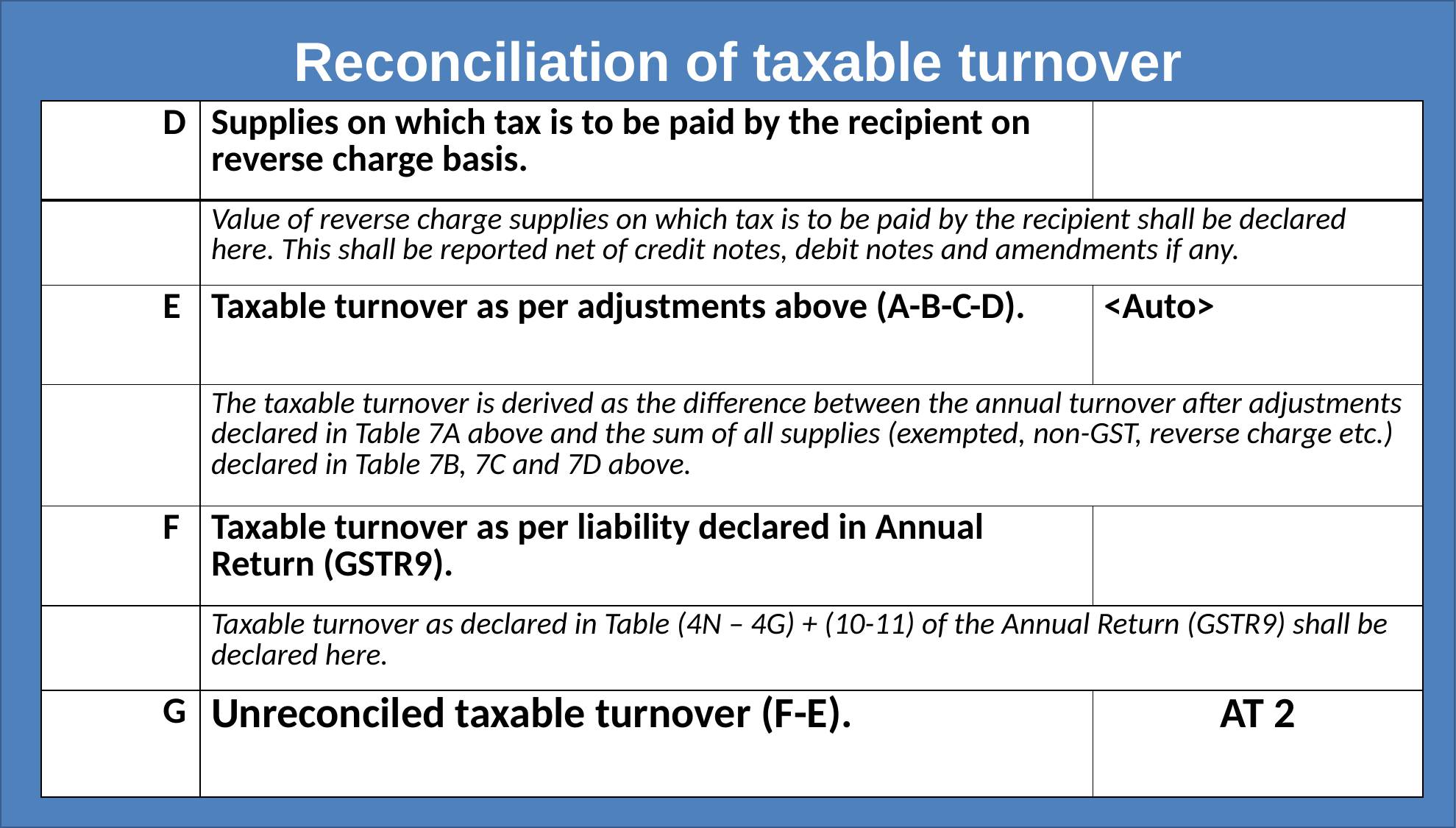

Reconciliation of taxable turnover
| D | Supplies on which tax is to be paid by the recipient on reverse charge basis. |  |
| --- | --- | --- |
|  | Value of reverse charge supplies on which tax is to be paid by the recipient shall be declared here. This shall be reported net of credit notes, debit notes and amendments if any. |  |
| E | Taxable turnover as per adjustments above (A-B-C-D). | <Auto> |
|  | The taxable turnover is derived as the difference between the annual turnover after adjustments declared in Table 7A above and the sum of all supplies (exempted, non-GST, reverse charge etc.) declared in Table 7B, 7C and 7D above. |  |
| F | Taxable turnover as per liability declared in Annual Return (GSTR9). |  |
|  | Taxable turnover as declared in Table (4N – 4G) + (10-11) of the Annual Return (GSTR9) shall be declared here. |  |
| G | Unreconciled taxable turnover (F-E). | AT 2 |